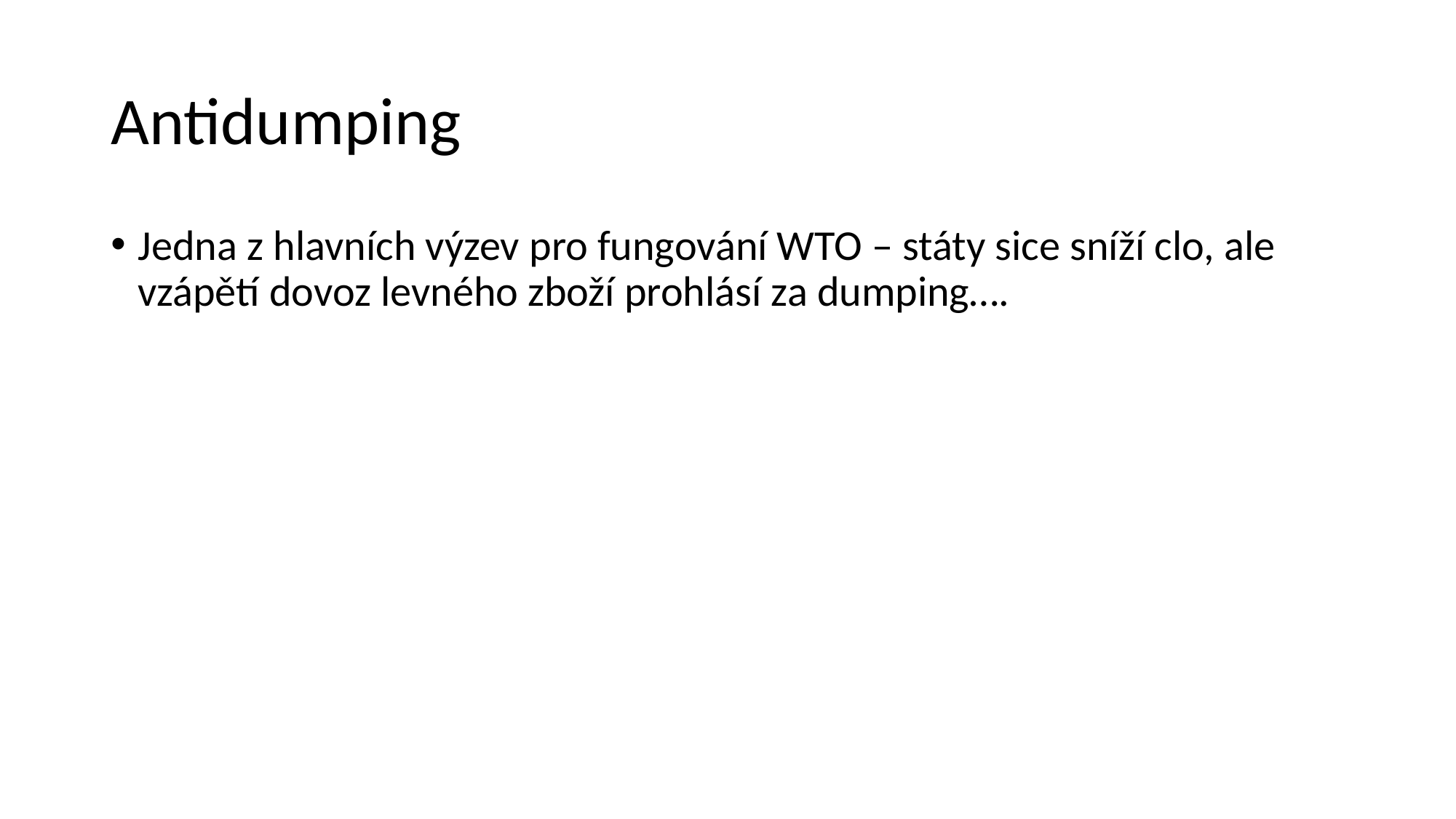

# Antidumping
Jedna z hlavních výzev pro fungování WTO – státy sice sníží clo, ale vzápětí dovoz levného zboží prohlásí za dumping….